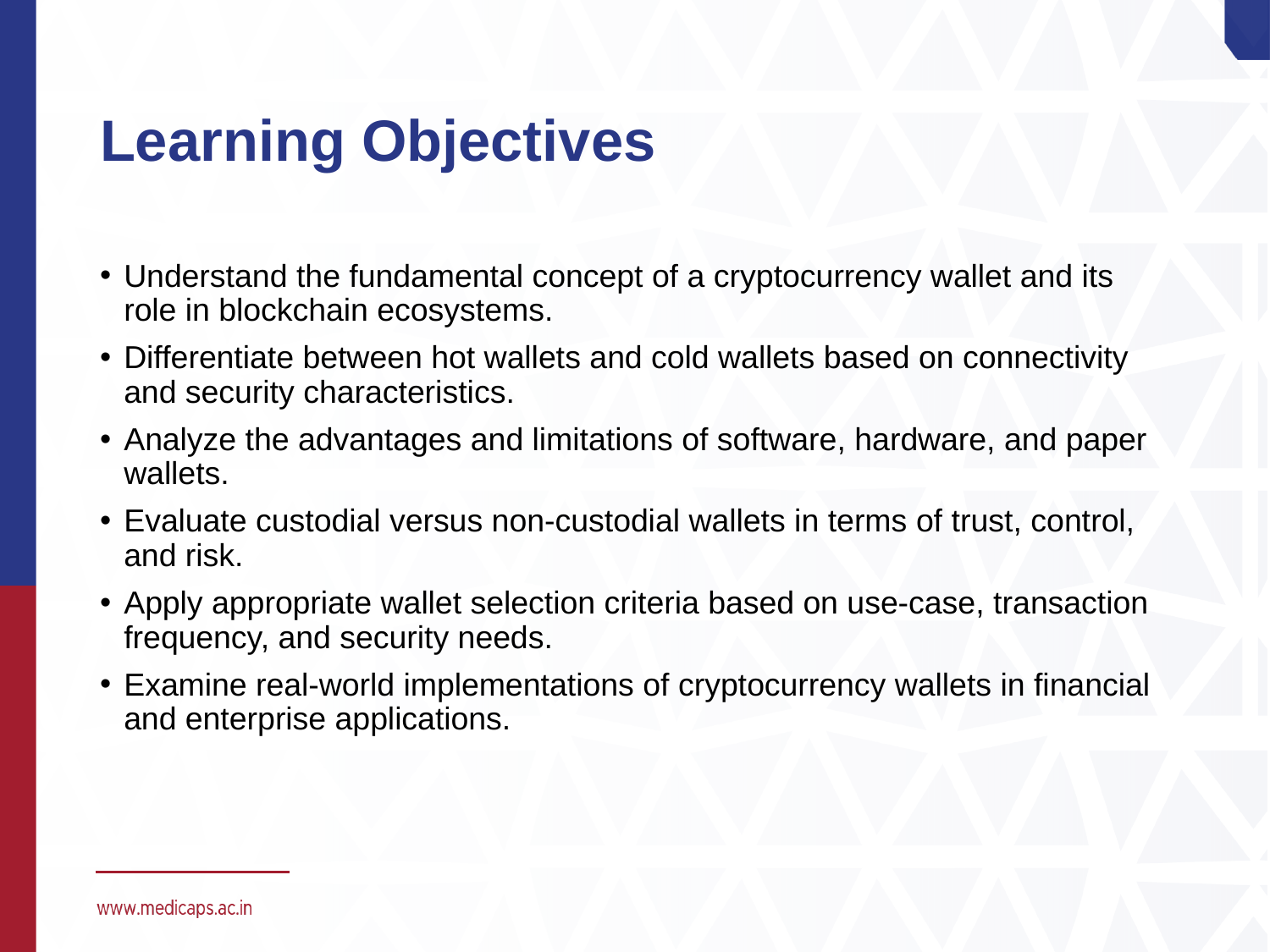

# Learning Objectives
Understand the fundamental concept of a cryptocurrency wallet and its role in blockchain ecosystems.
Differentiate between hot wallets and cold wallets based on connectivity and security characteristics.
Analyze the advantages and limitations of software, hardware, and paper wallets.
Evaluate custodial versus non-custodial wallets in terms of trust, control, and risk.
Apply appropriate wallet selection criteria based on use-case, transaction frequency, and security needs.
Examine real-world implementations of cryptocurrency wallets in financial and enterprise applications.